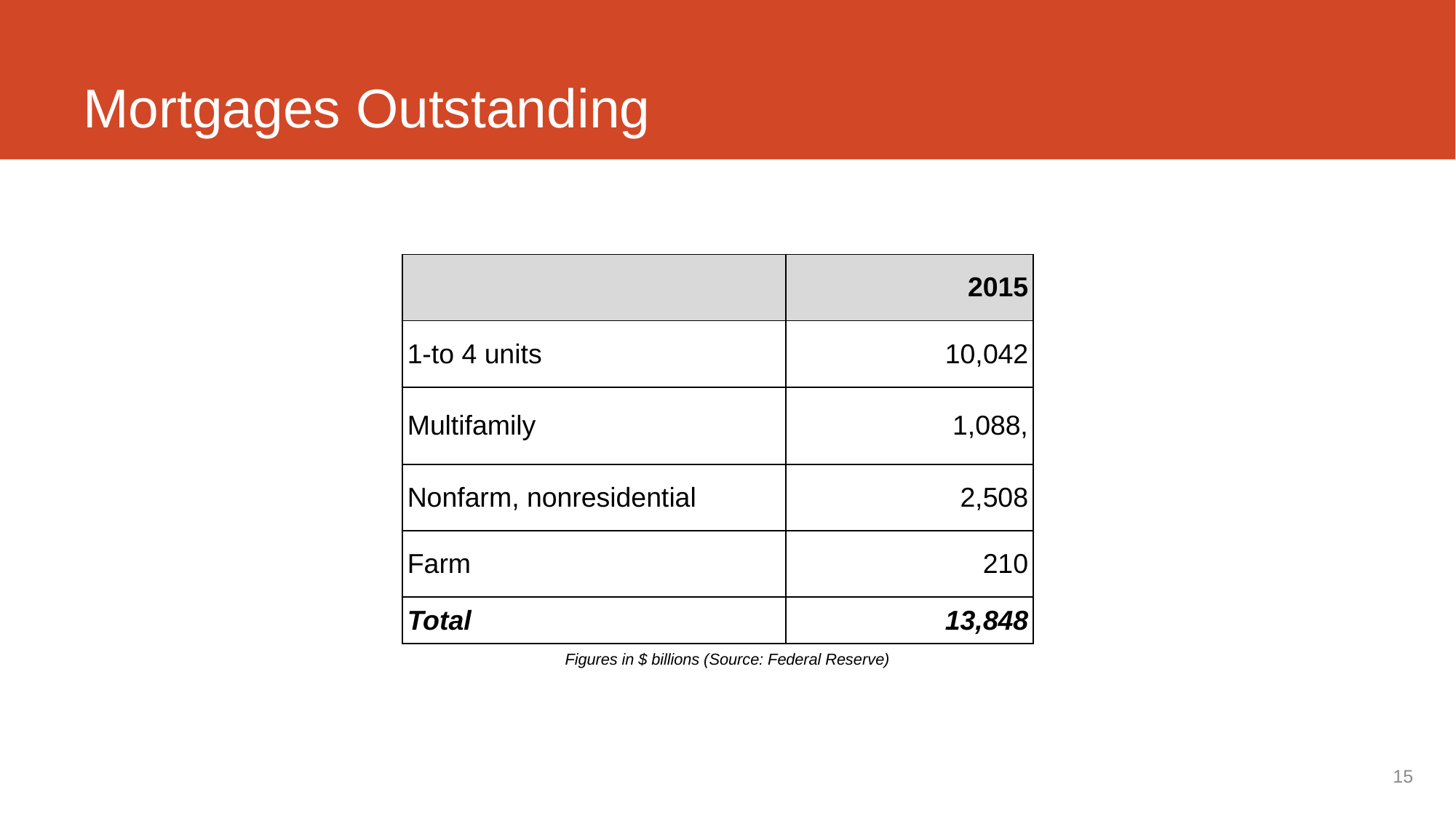

# Mortgages Outstanding
|  | 2015 |
| --- | --- |
| 1-to 4 units | 10,042 |
| Multifamily | 1,088, |
| Nonfarm, nonresidential | 2,508 |
| Farm | 210 |
| Total | 13,848 |
Figures in $ billions (Source: Federal Reserve)
15